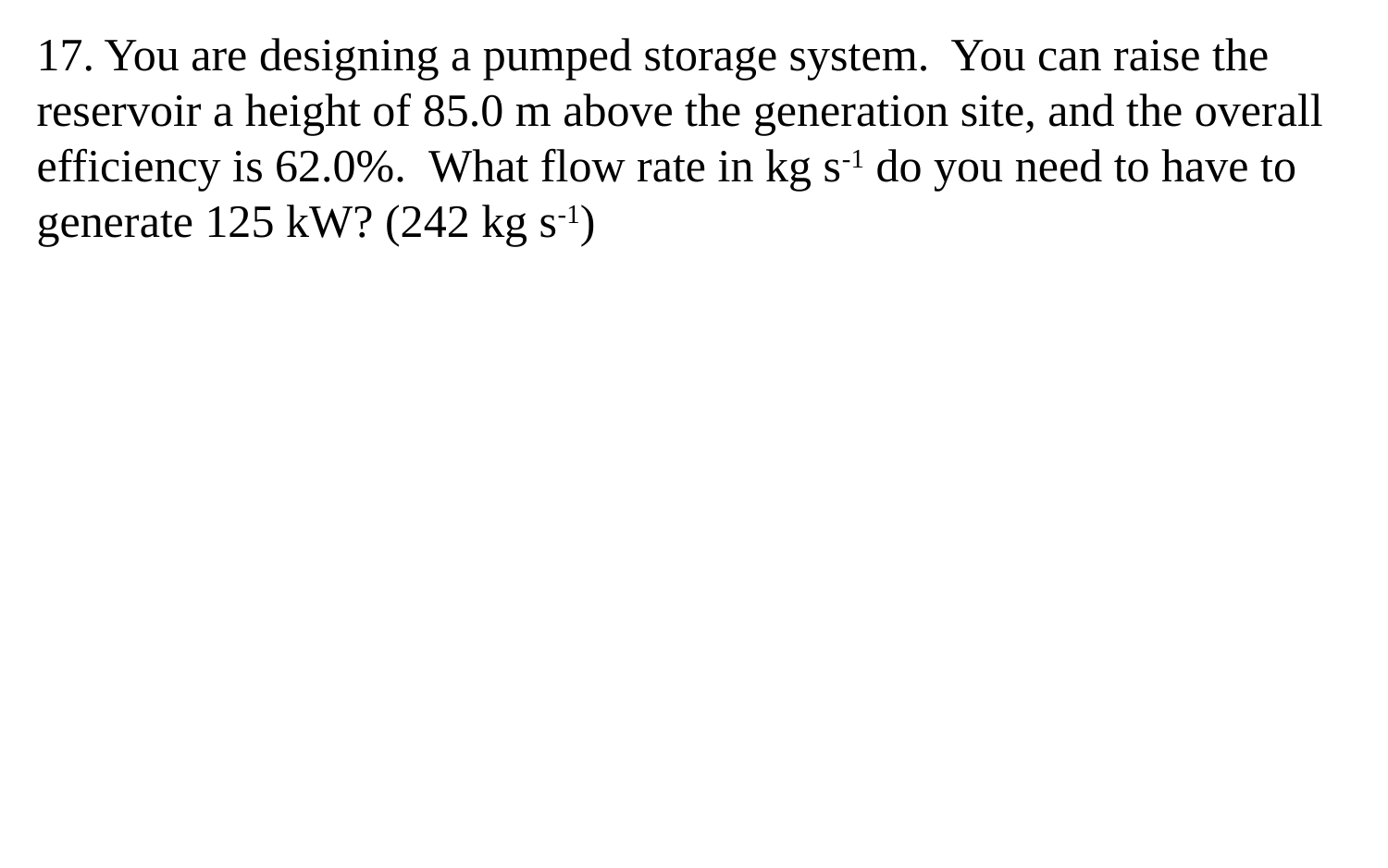

17. You are designing a pumped storage system.  You can raise the reservoir a height of 85.0 m above the generation site, and the overall efficiency is 62.0%.  What flow rate in kg s-1 do you need to have to generate 125 kW? (242 kg s-1)